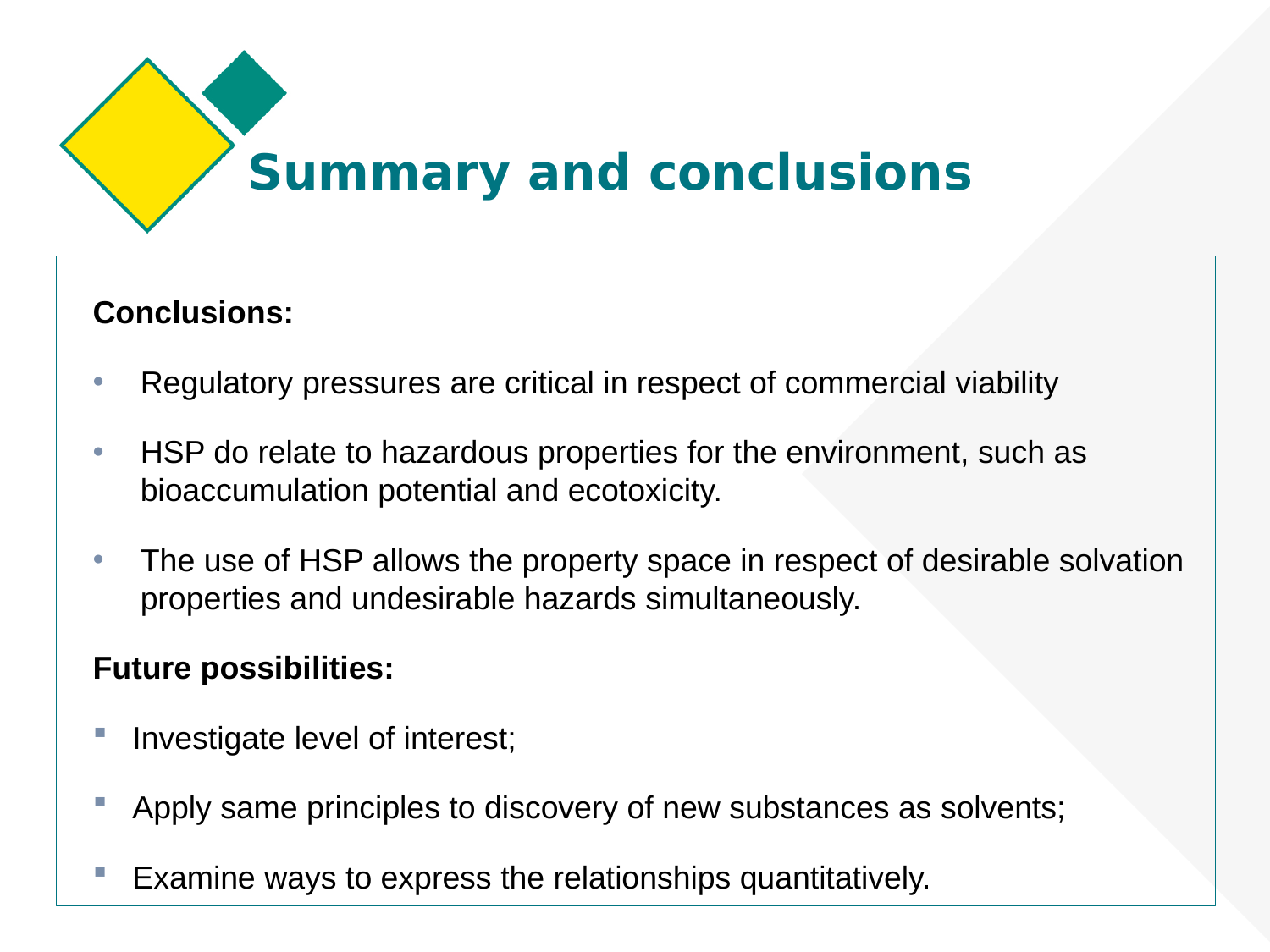

# Summary and conclusions

Conclusions:
Regulatory pressures are critical in respect of commercial viability
HSP do relate to hazardous properties for the environment, such as bioaccumulation potential and ecotoxicity.
The use of HSP allows the property space in respect of desirable solvation properties and undesirable hazards simultaneously.
Future possibilities:
Investigate level of interest;
Apply same principles to discovery of new substances as solvents;
Examine ways to express the relationships quantitatively.